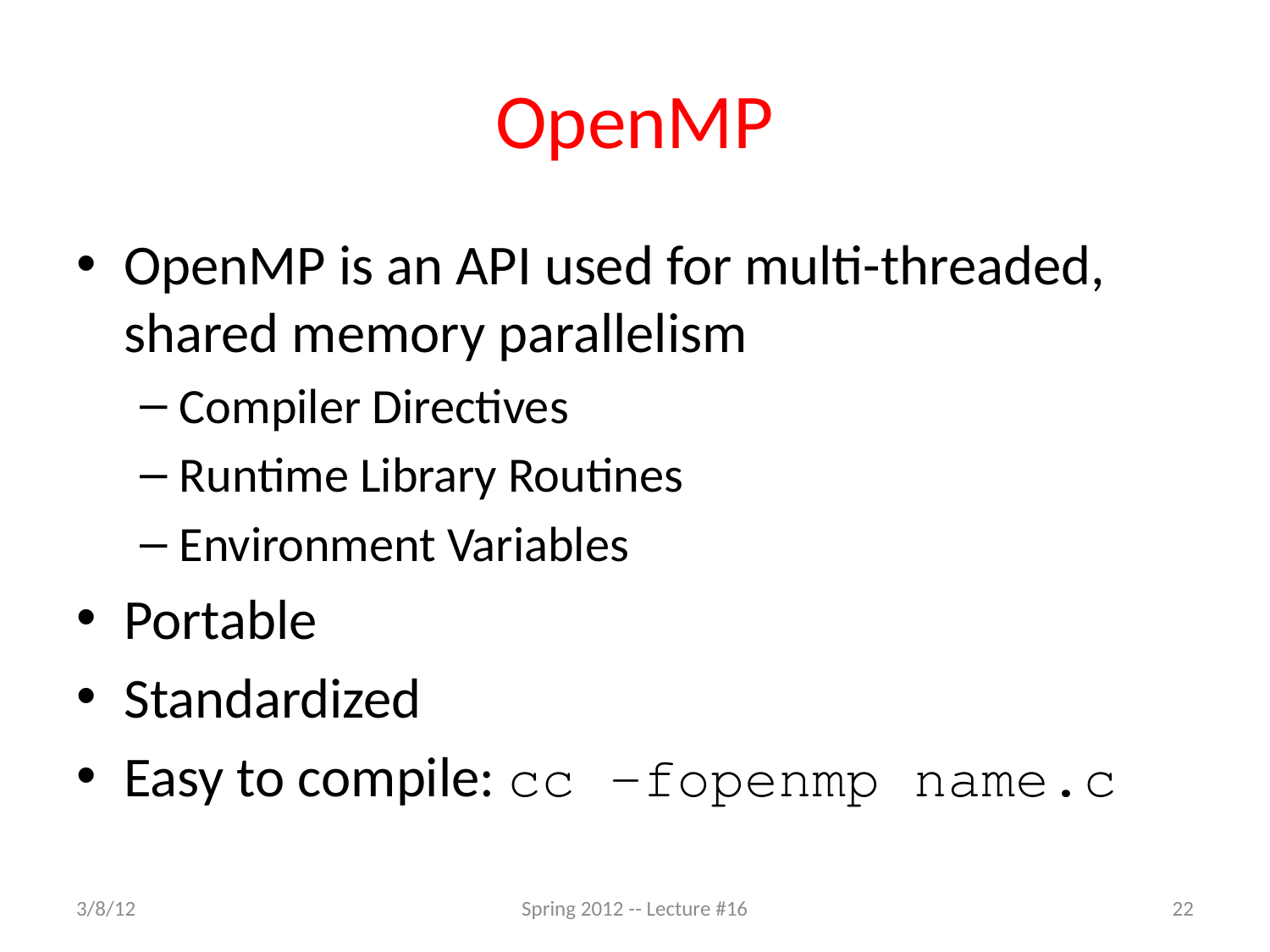

# OpenMP
OpenMP is an API used for multi-threaded, shared memory parallelism
Compiler Directives
Runtime Library Routines
Environment Variables
Portable
Standardized
Easy to compile: cc –fopenmp name.c
3/8/12
Spring 2012 -- Lecture #16
22